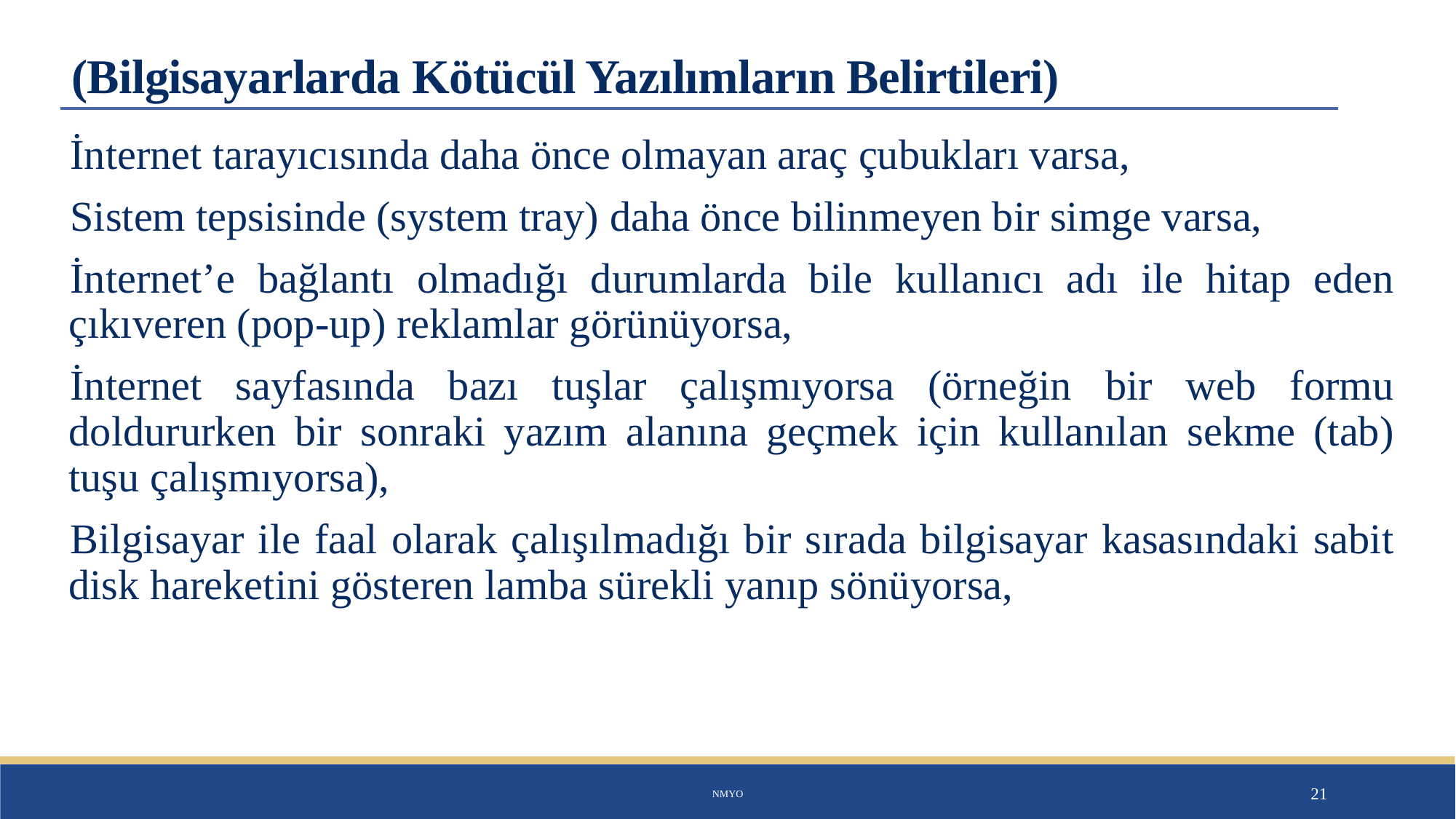

# (Bilgisayarlarda Kötücül Yazılımların Belirtileri)
İnternet tarayıcısında daha önce olmayan araç çubukları varsa,
Sistem tepsisinde (system tray) daha önce bilinmeyen bir simge varsa,
İnternet’e bağlantı olmadığı durumlarda bile kullanıcı adı ile hitap eden çıkıveren (pop-up) reklamlar görünüyorsa,
İnternet sayfasında bazı tuşlar çalışmıyorsa (örneğin bir web formu doldururken bir sonraki yazım alanına geçmek için kullanılan sekme (tab) tuşu çalışmıyorsa),
Bilgisayar ile faal olarak çalışılmadığı bir sırada bilgisayar kasasındaki sabit disk hareketini gösteren lamba sürekli yanıp sönüyorsa,

NMYO
21